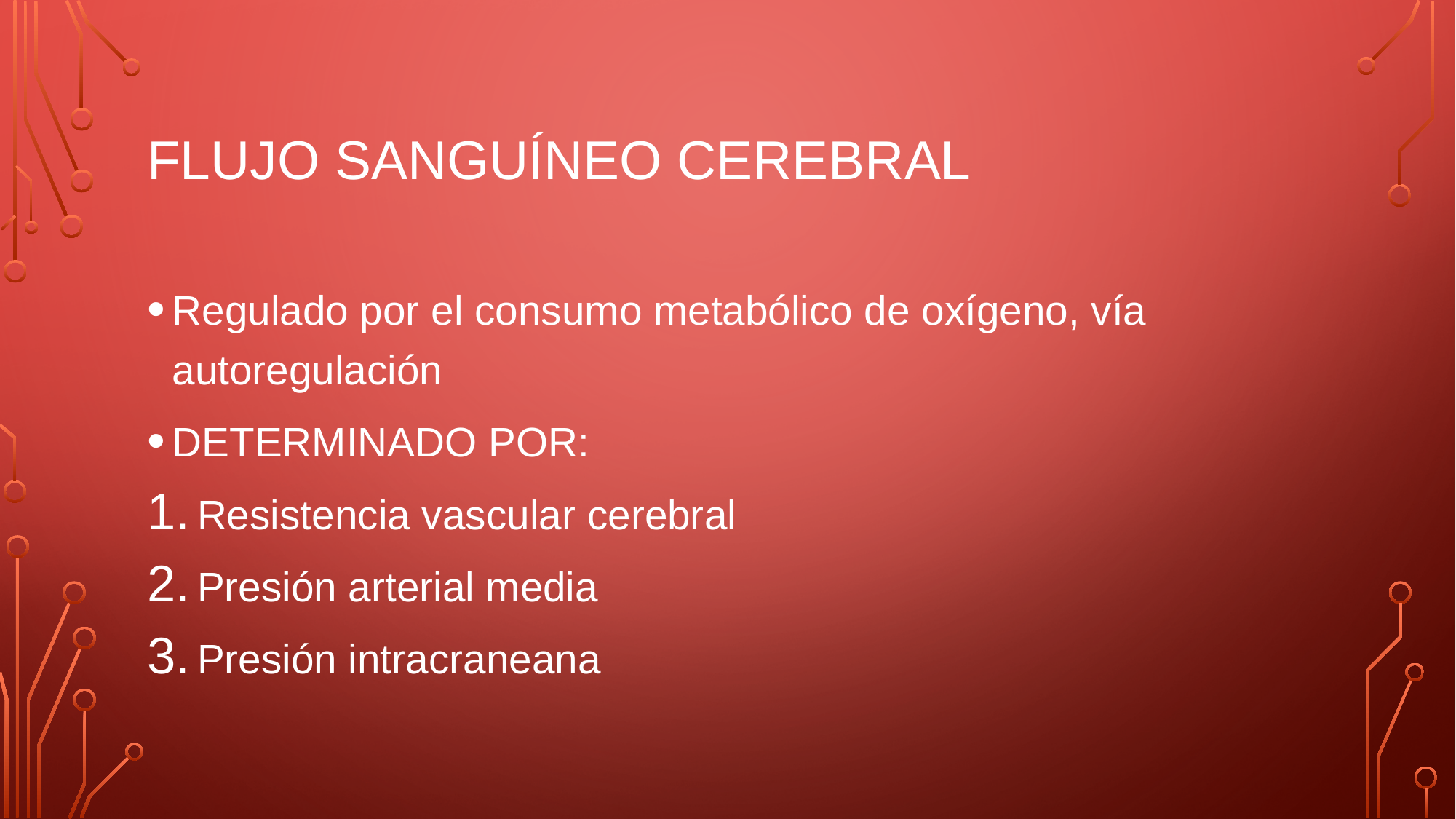

# FLUJO SANGUÍNEO CEREBRAL
Regulado por el consumo metabólico de oxígeno, vía autoregulación
DETERMINADO POR:
Resistencia vascular cerebral
Presión arterial media
Presión intracraneana